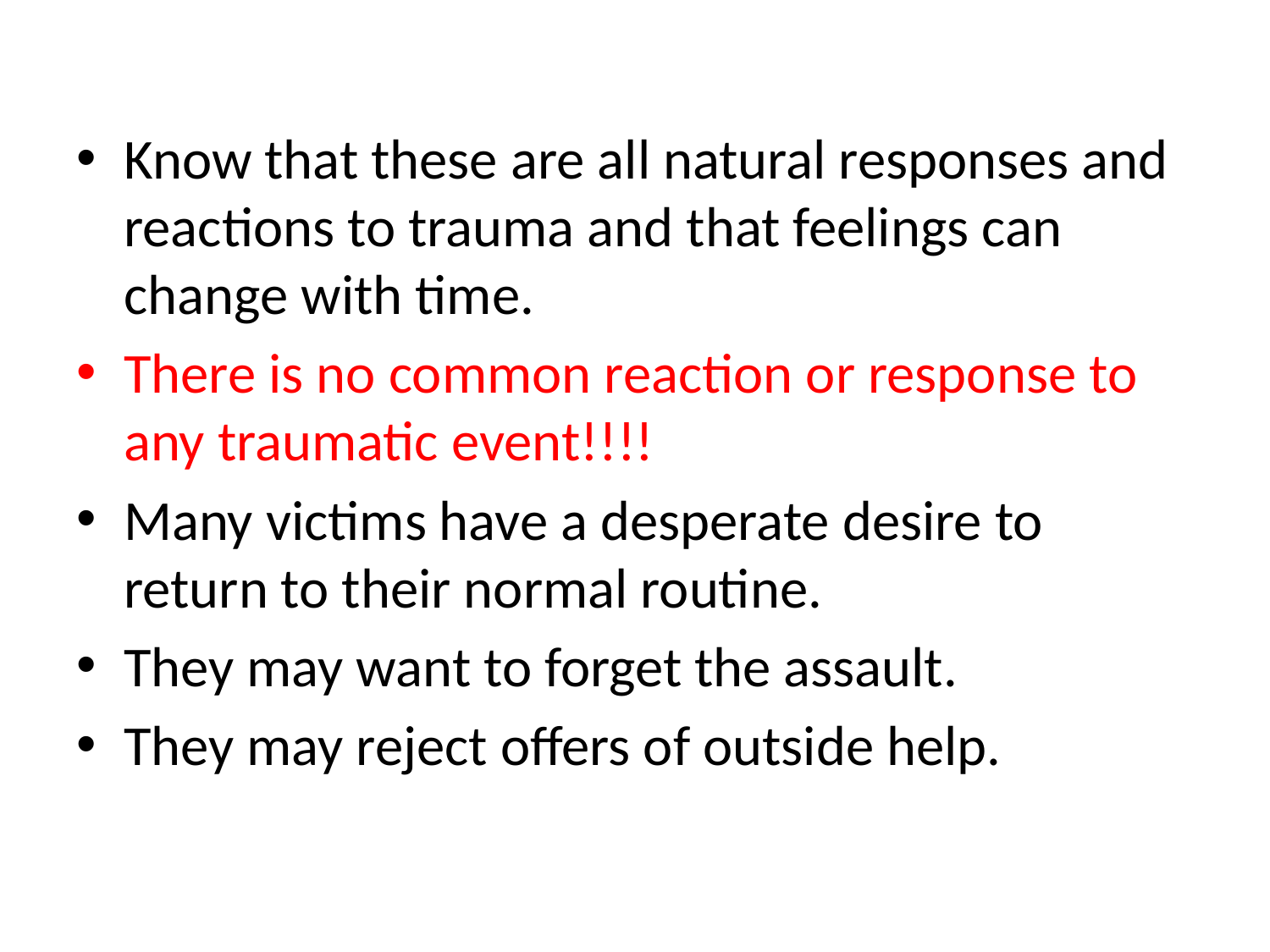

Know that these are all natural responses and reactions to trauma and that feelings can change with time.
There is no common reaction or response to any traumatic event!!!!
Many victims have a desperate desire to return to their normal routine.
They may want to forget the assault.
They may reject offers of outside help.